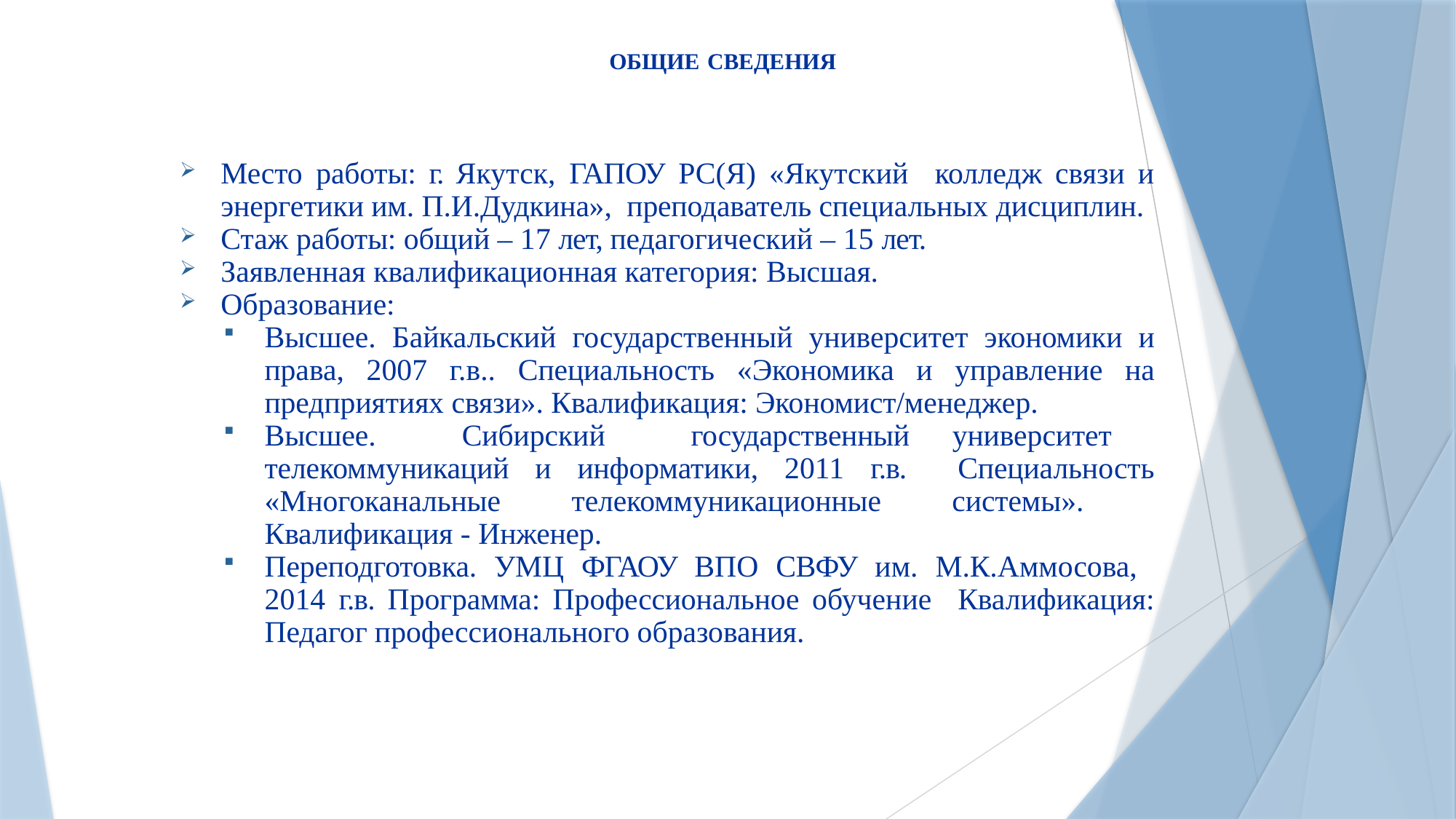

# ОБЩИЕ СВЕДЕНИЯ
Место работы: г. Якутск, ГАПОУ РС(Я) «Якутский  колледж связи и энергетики им. П.И.Дудкина»,  преподаватель специальных дисциплин.
Стаж работы: общий – 17 лет, педагогический – 15 лет.
Заявленная квалификационная категория: Высшая.
Образование:
Высшее. Байкальский государственный университет экономики и права, 2007 г.в.. Специальность «Экономика и управление на предприятиях связи». Квалификация: Экономист/менеджер.
Высшее.  Сибирский  государственный университет  телекоммуникаций и информатики, 2011 г.в.  Специальность «Многоканальные телекоммуникационные системы».  Квалификация - Инженер.
Переподготовка. УМЦ ФГАОУ ВПО СВФУ им. М.К.Аммосова,  2014 г.в. Программа: Профессиональное обучение  Квалификация: Педагог профессионального образования.